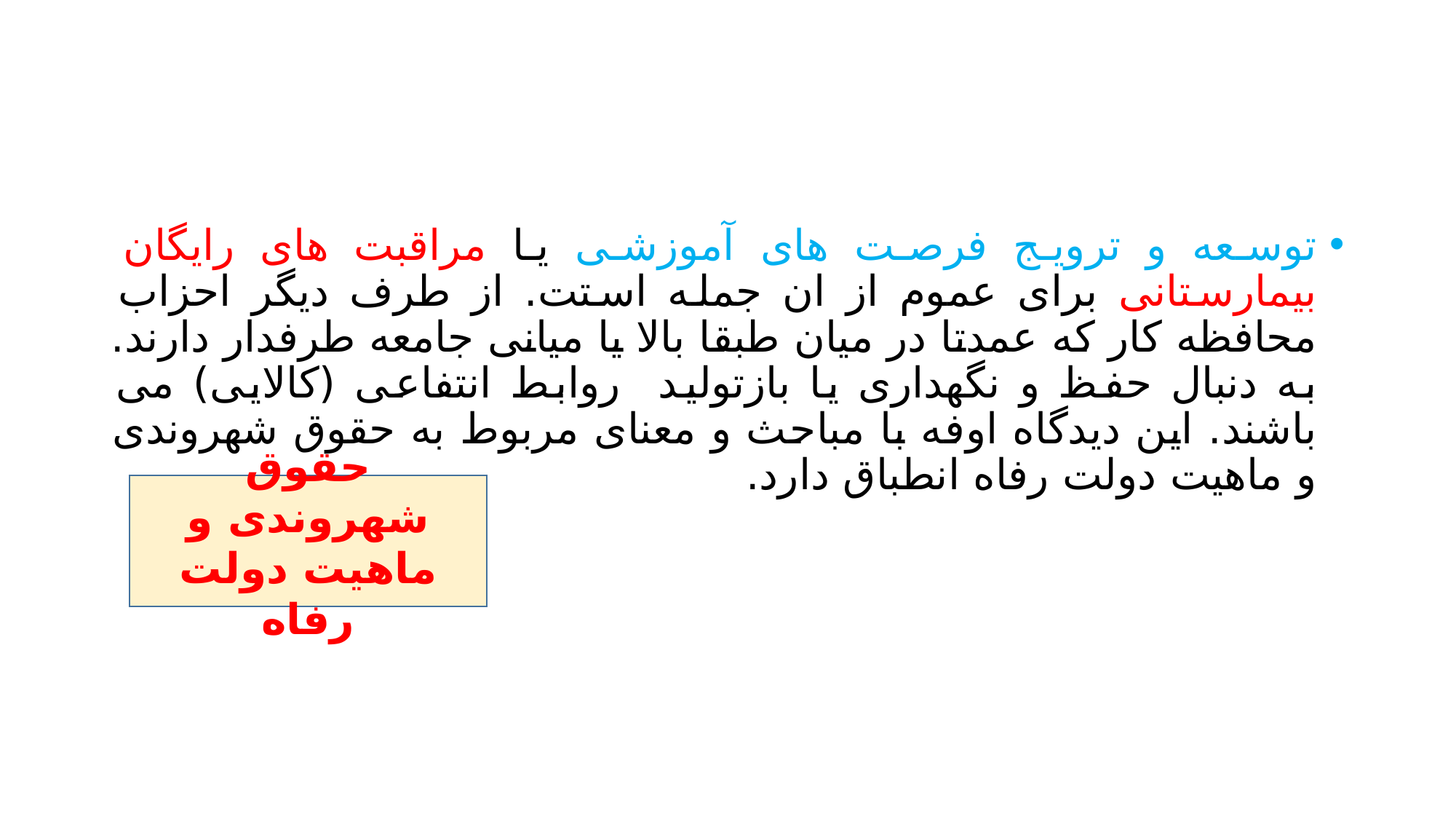

#
توسعه و ترویج فرصت های آموزشی یا مراقبت های رایگان بیمارستانی برای عموم از ان جمله استت. از طرف دیگر احزاب محافظه کار که عمدتا در میان طبقا بالا یا میانی جامعه طرفدار دارند. به دنبال حفظ و نگهداری یا بازتولید  روابط انتفاعی (کالایی) می باشند. این دیدگاه اوفه با مباحث و معنای مربوط به حقوق شهروندی و ماهیت دولت رفاه انطباق دارد.

حقوق شهروندی و ماهیت دولت رفاه